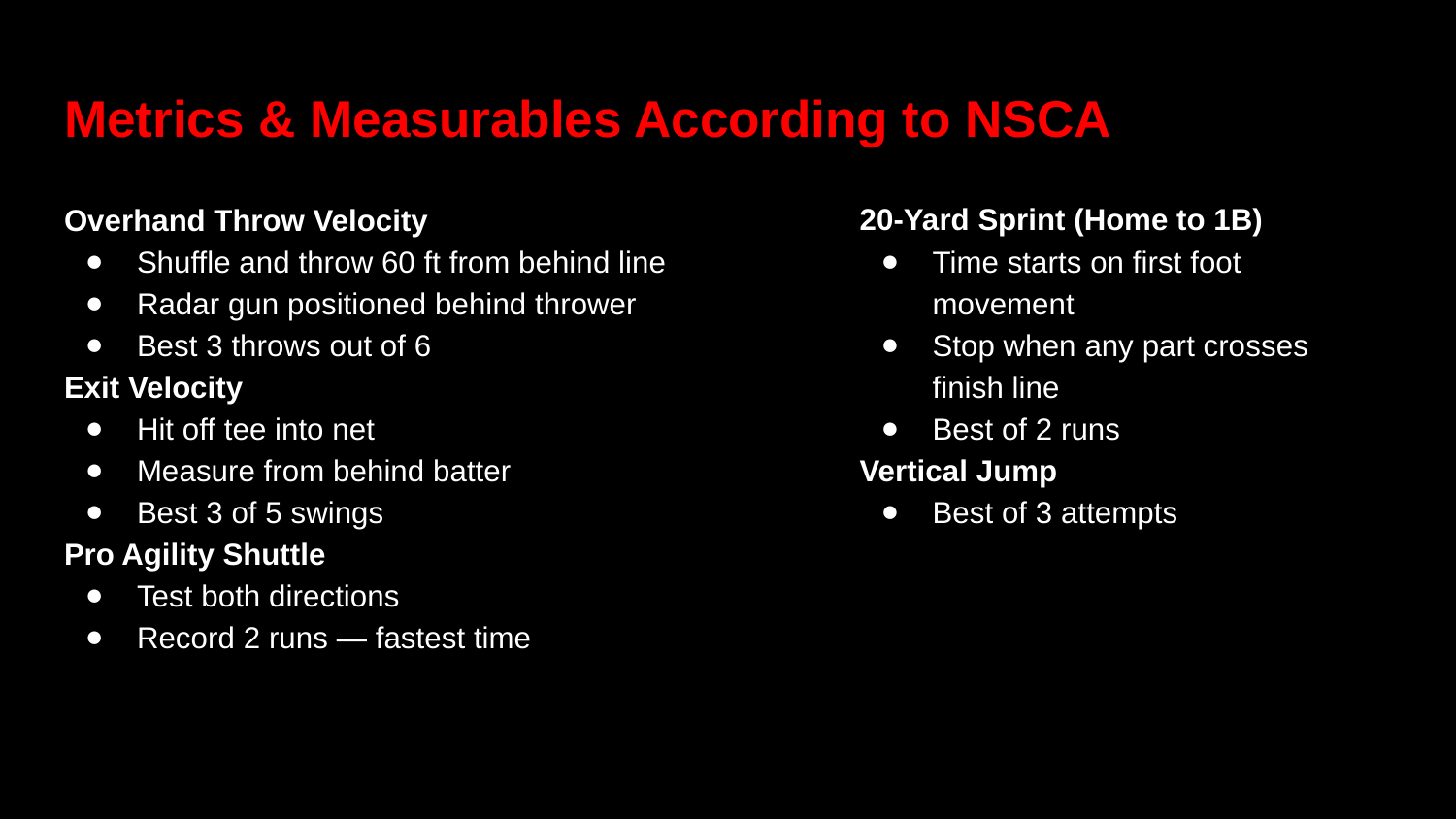

# Metrics & Measurables According to NSCA
Overhand Throw Velocity
Shuffle and throw 60 ft from behind line
Radar gun positioned behind thrower
Best 3 throws out of 6
Exit Velocity
Hit off tee into net
Measure from behind batter
Best 3 of 5 swings
Pro Agility Shuttle
Test both directions
Record 2 runs — fastest time
20-Yard Sprint (Home to 1B)
Time starts on first foot movement
Stop when any part crosses finish line
Best of 2 runs
Vertical Jump
Best of 3 attempts